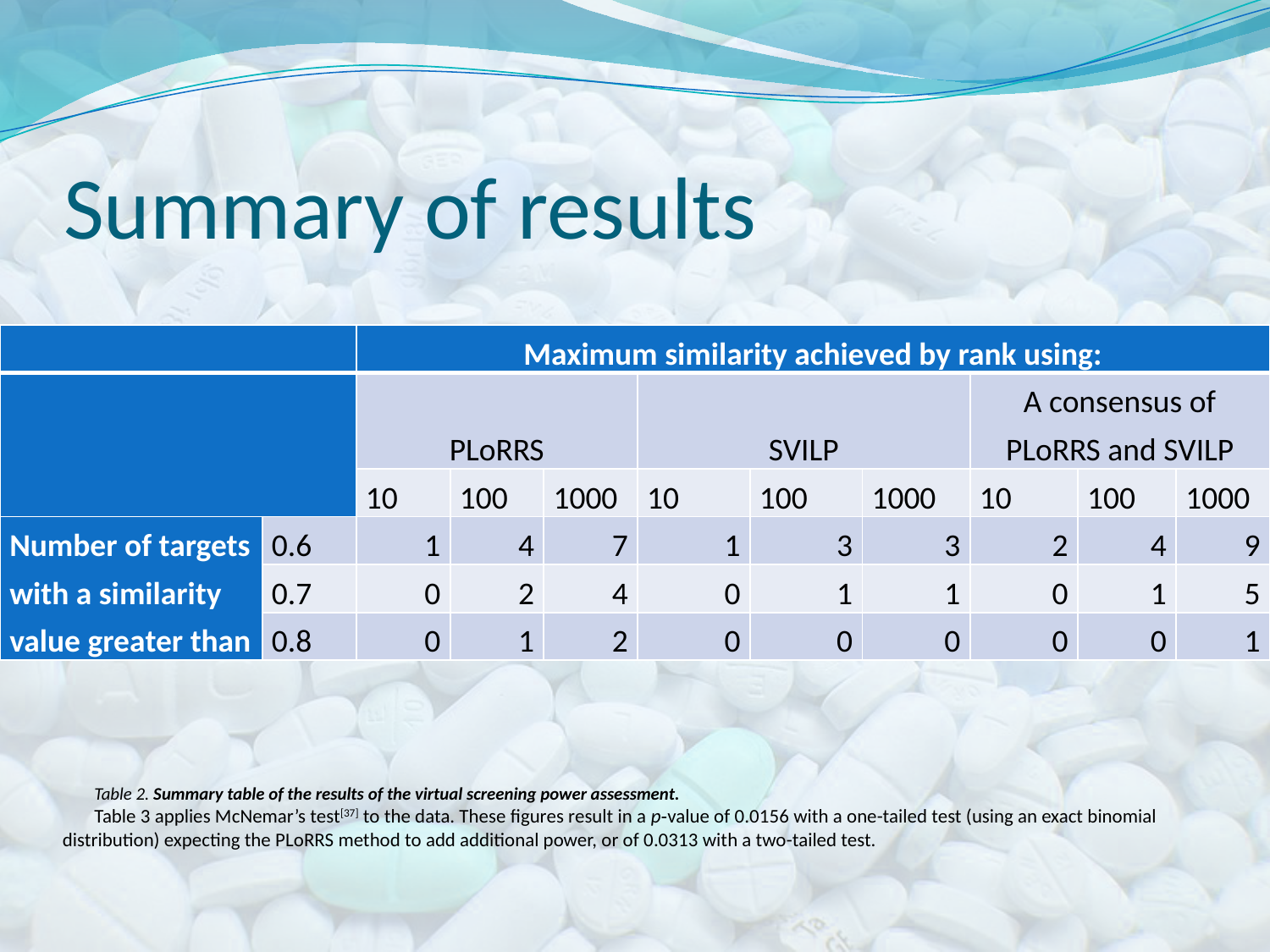

# Summary of results
|  |  | Maximum similarity achieved by rank using: |  |  |  |  |  |  |  |  |
| --- | --- | --- | --- | --- | --- | --- | --- | --- | --- | --- |
|  |  | PLoRRS |  |  | SVILP |  |  | A consensus of PLoRRS and SVILP |  |  |
|  |  | 10 | 100 | 1000 | 10 | 100 | 1000 | 10 | 100 | 1000 |
| Number of targets with a similarity value greater than | 0.6 | 1 | 4 | 7 | 1 | 3 | 3 | 2 | 4 | 9 |
|  | 0.7 | 0 | 2 | 4 | 0 | 1 | 1 | 0 | 1 | 5 |
|  | 0.8 | 0 | 1 | 2 | 0 | 0 | 0 | 0 | 0 | 1 |
Table 2. Summary table of the results of the virtual screening power assessment.
Table 3 applies McNemar’s test[37] to the data. These figures result in a p‑value of 0.0156 with a one-tailed test (using an exact binomial distribution) expecting the PLoRRS method to add additional power, or of 0.0313 with a two-tailed test.